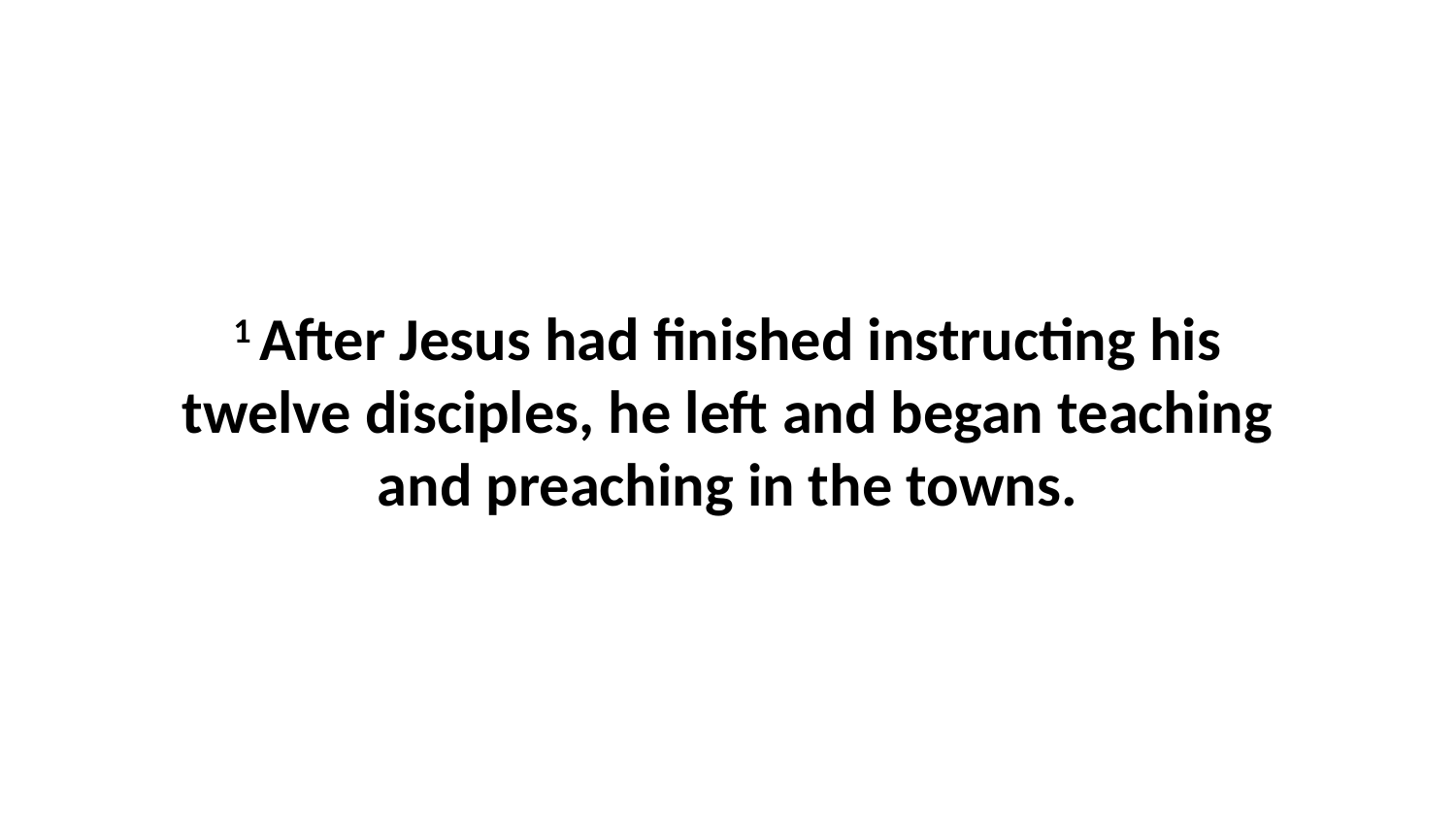

1 After Jesus had finished instructing his twelve disciples, he left and began teaching and preaching in the towns.